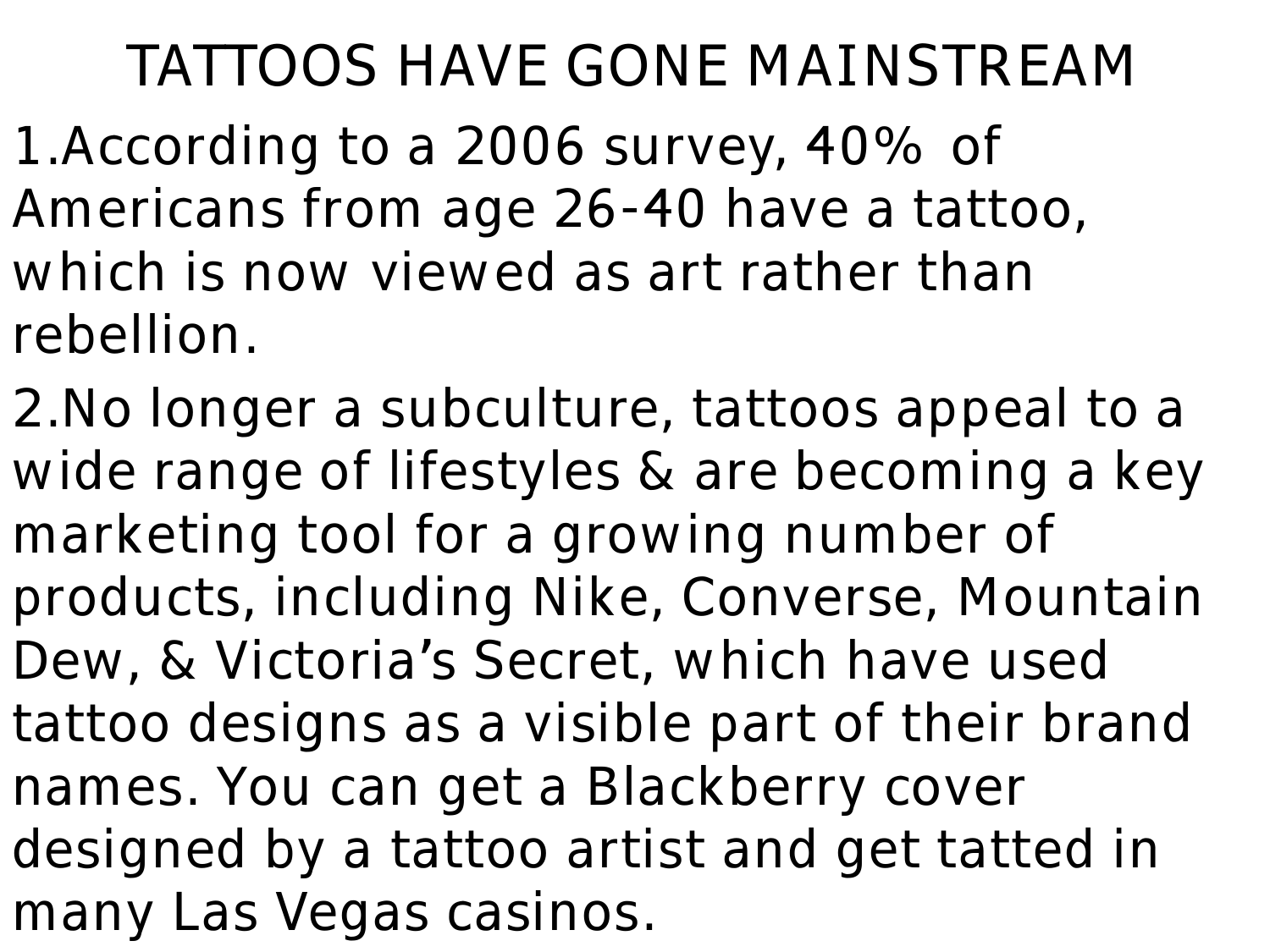

# TATTOOS HAVE GONE MAINSTREAM
1.According to a 2006 survey, 40% of Americans from age 26-40 have a tattoo, which is now viewed as art rather than rebellion.
2.No longer a subculture, tattoos appeal to a wide range of lifestyles & are becoming a key marketing tool for a growing number of products, including Nike, Converse, Mountain Dew, & Victoria’s Secret, which have used tattoo designs as a visible part of their brand names. You can get a Blackberry cover designed by a tattoo artist and get tatted in many Las Vegas casinos.